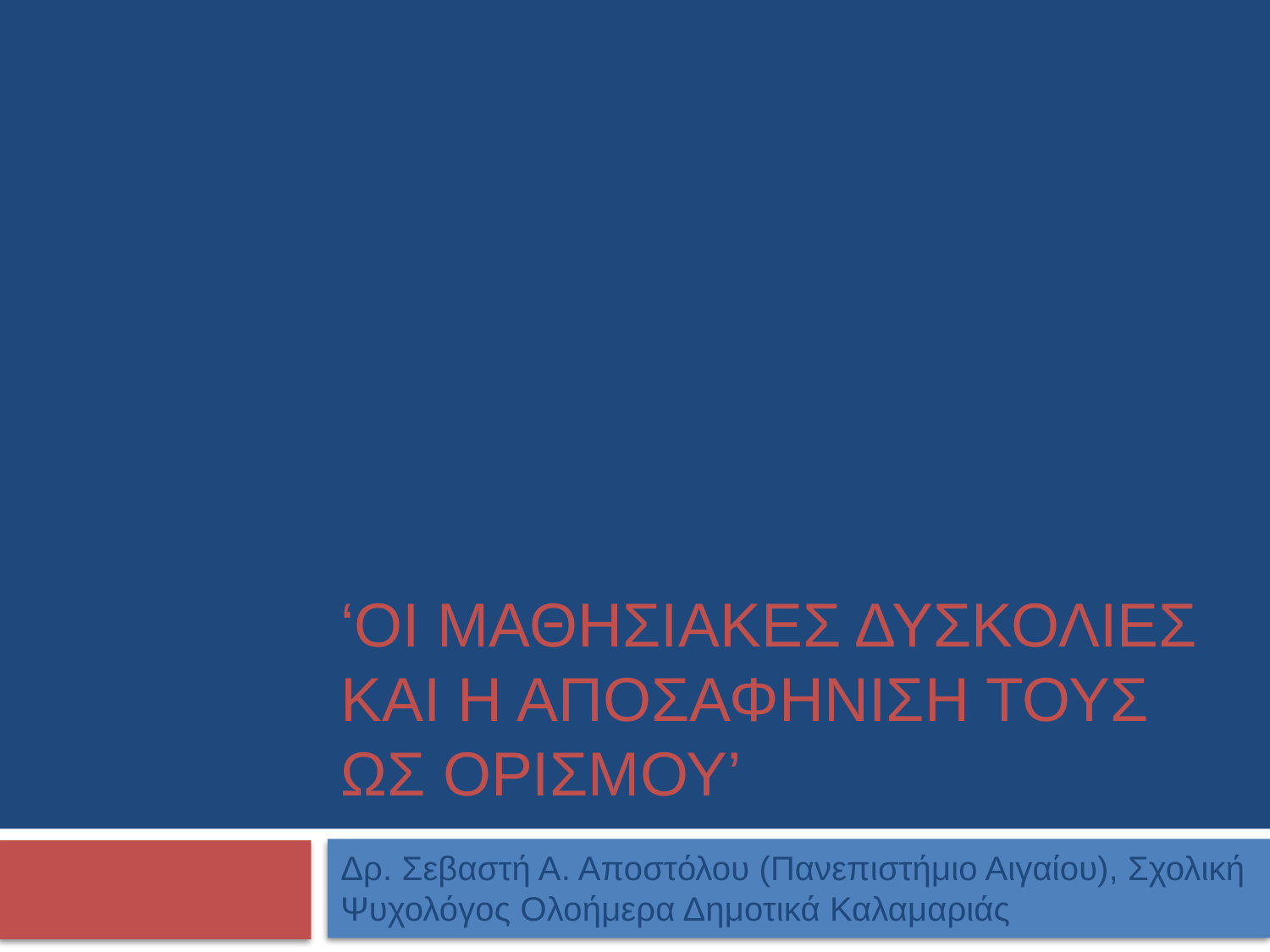

# ‘Οι μαθησιακεσ δυσκολιεσ και η αποσαφηνιση τουσ ωσ ορισμου’
Δρ. Σεβαστή Α. Αποστόλου (Πανεπιστήμιο Αιγαίου), Σχολική Ψυχολόγος Ολοήμερα Δημοτικά Καλαμαριάς